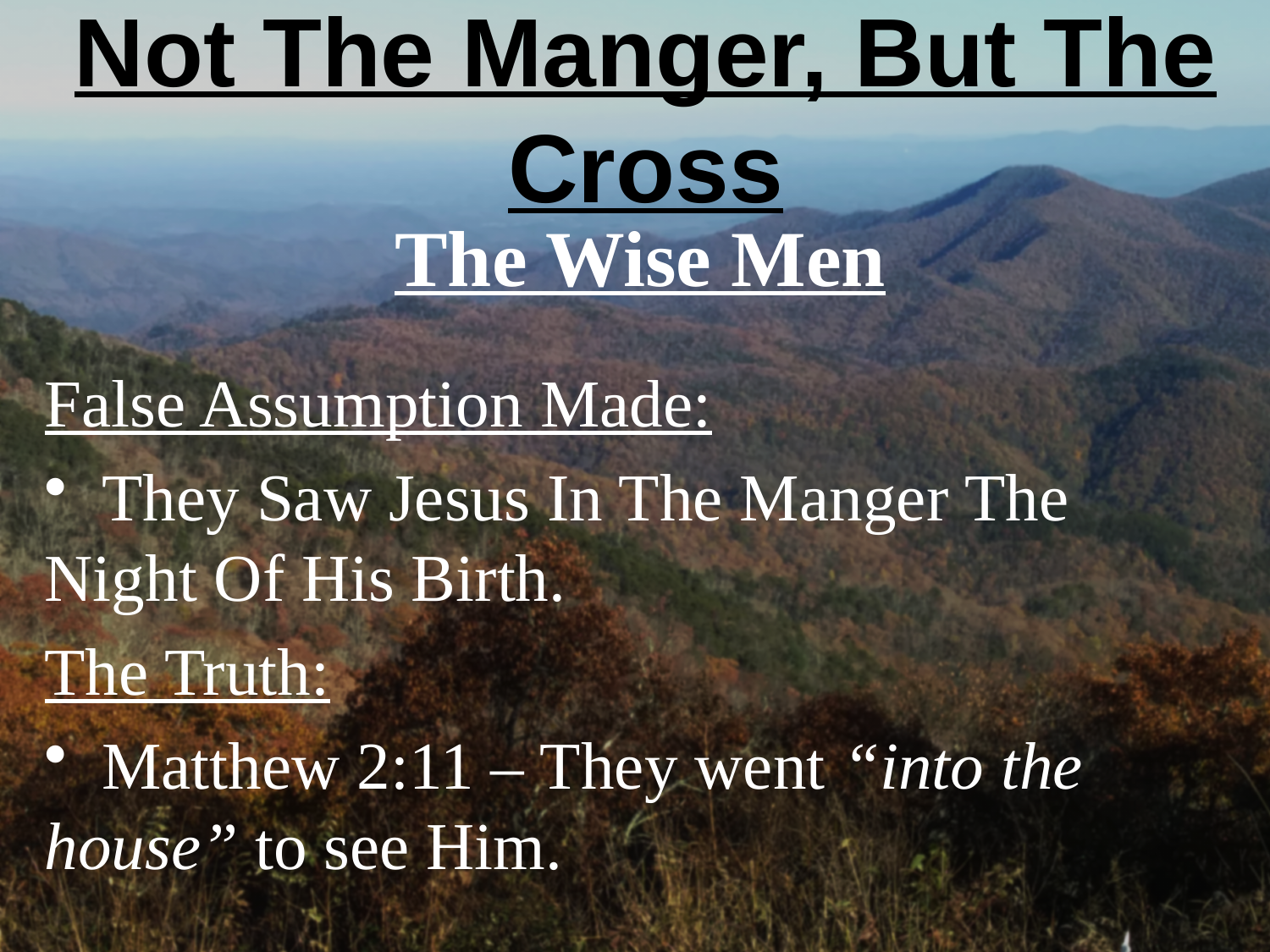

# Not The Manger, But The Cross
The Wise Men

False Assumption Made:
  They Saw Jesus In The Manger The	Night Of His Birth.
The Truth:
  Matthew 2:11 – They went “into the	house” to see Him.